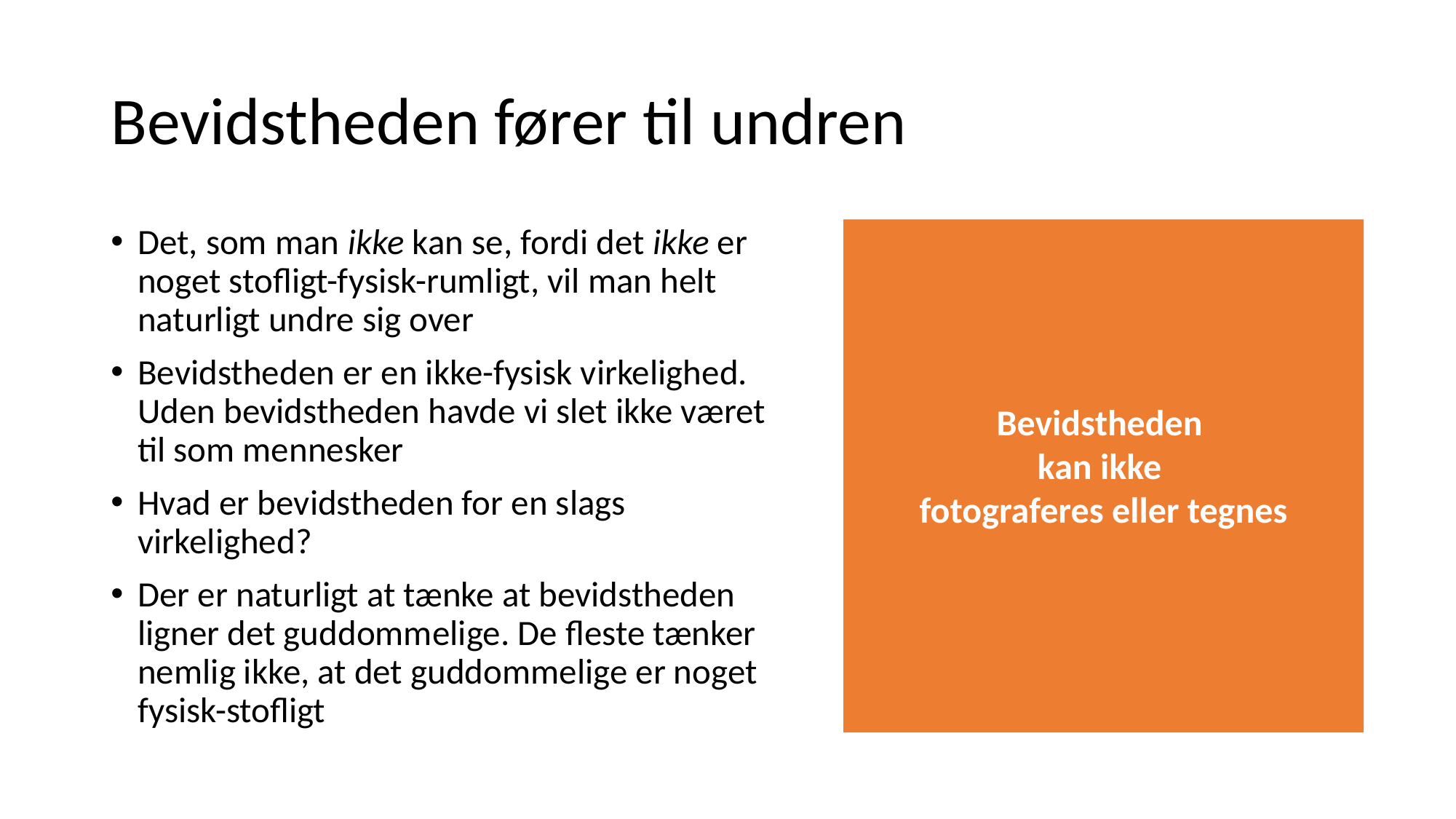

# Bevidstheden fører til undren
Det, som man ikke kan se, fordi det ikke er noget stofligt-fysisk-rumligt, vil man helt naturligt undre sig over
Bevidstheden er en ikke-fysisk virkelighed. Uden bevidstheden havde vi slet ikke været til som mennesker
Hvad er bevidstheden for en slags virkelighed?
Der er naturligt at tænke at bevidstheden ligner det guddommelige. De fleste tænker nemlig ikke, at det guddommelige er noget fysisk-stofligt

Bevidstheden
kan ikke
fotograferes eller tegnes